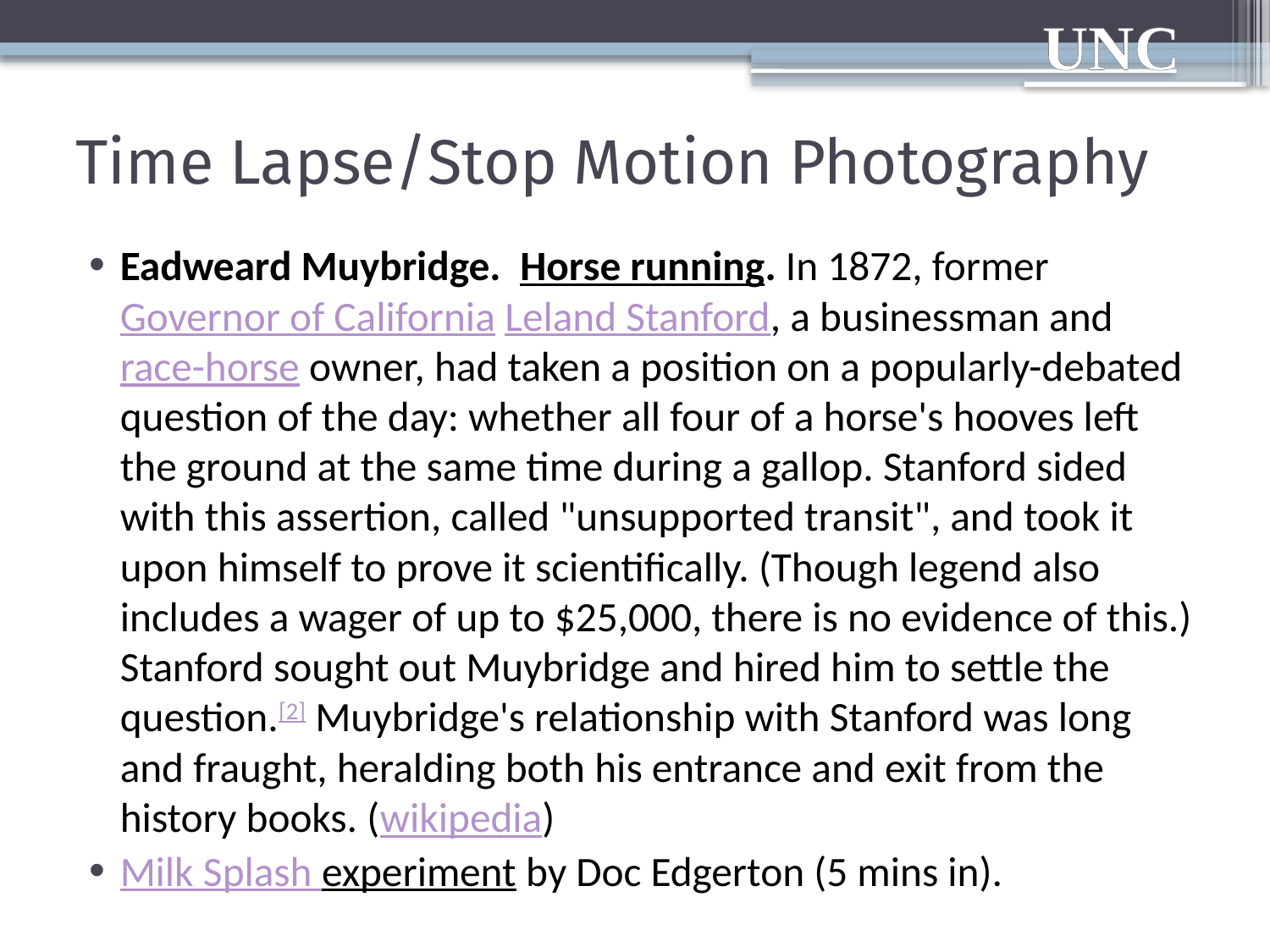

# Time Lapse/Stop Motion Photography
Eadweard Muybridge.  Horse running. In 1872, former Governor of California Leland Stanford, a businessman and race-horse owner, had taken a position on a popularly-debated question of the day: whether all four of a horse's hooves left the ground at the same time during a gallop. Stanford sided with this assertion, called "unsupported transit", and took it upon himself to prove it scientifically. (Though legend also includes a wager of up to $25,000, there is no evidence of this.) Stanford sought out Muybridge and hired him to settle the question.[2] Muybridge's relationship with Stanford was long and fraught, heralding both his entrance and exit from the history books. (wikipedia)
Milk Splash experiment by Doc Edgerton (5 mins in).